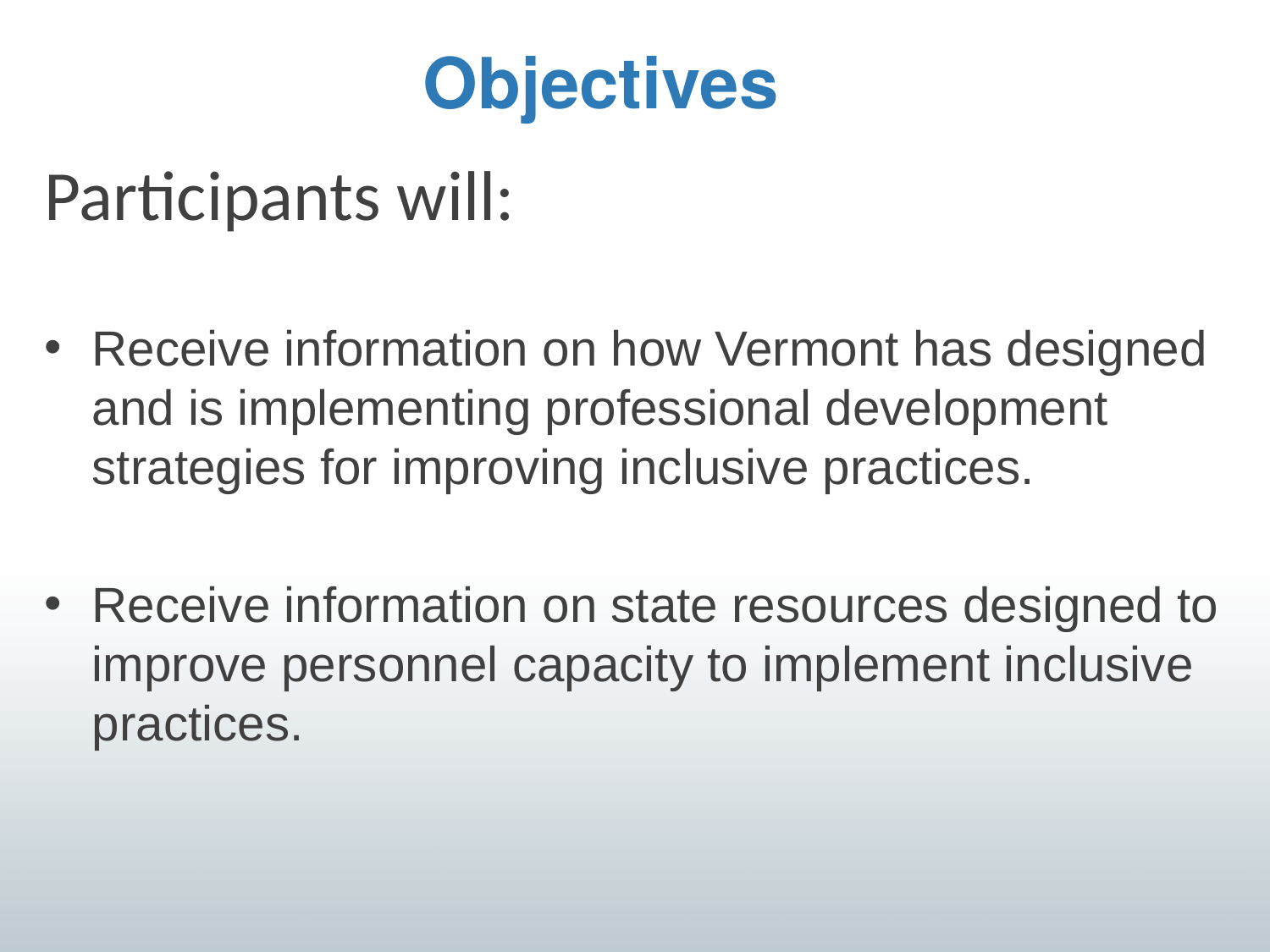

# Objectives
Participants will:

Receive information on how Vermont has designed and is implementing professional development strategies for improving inclusive practices.

Receive information on state resources designed to improve personnel capacity to implement inclusive practices.